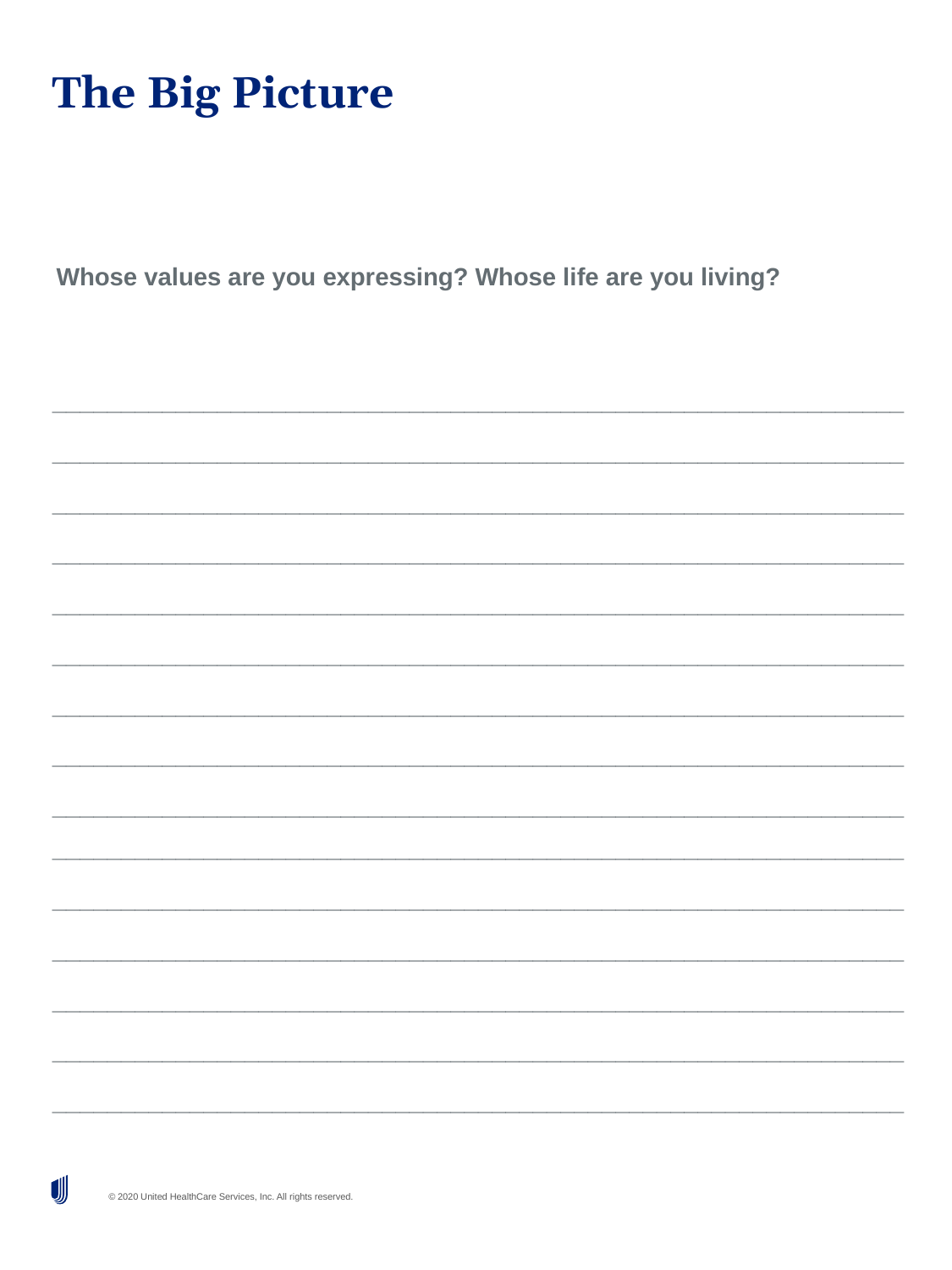

# The Big Picture
Whose values are you expressing? Whose life are you living?

______________________________________________________________
______________________________________________________________
______________________________________________________________
______________________________________________________________
______________________________________________________________
______________________________________________________________
______________________________________________________________
______________________________________________________________
______________________________________________________________

______________________________________________________________
______________________________________________________________
______________________________________________________________
______________________________________________________________
______________________________________________________________
______________________________________________________________